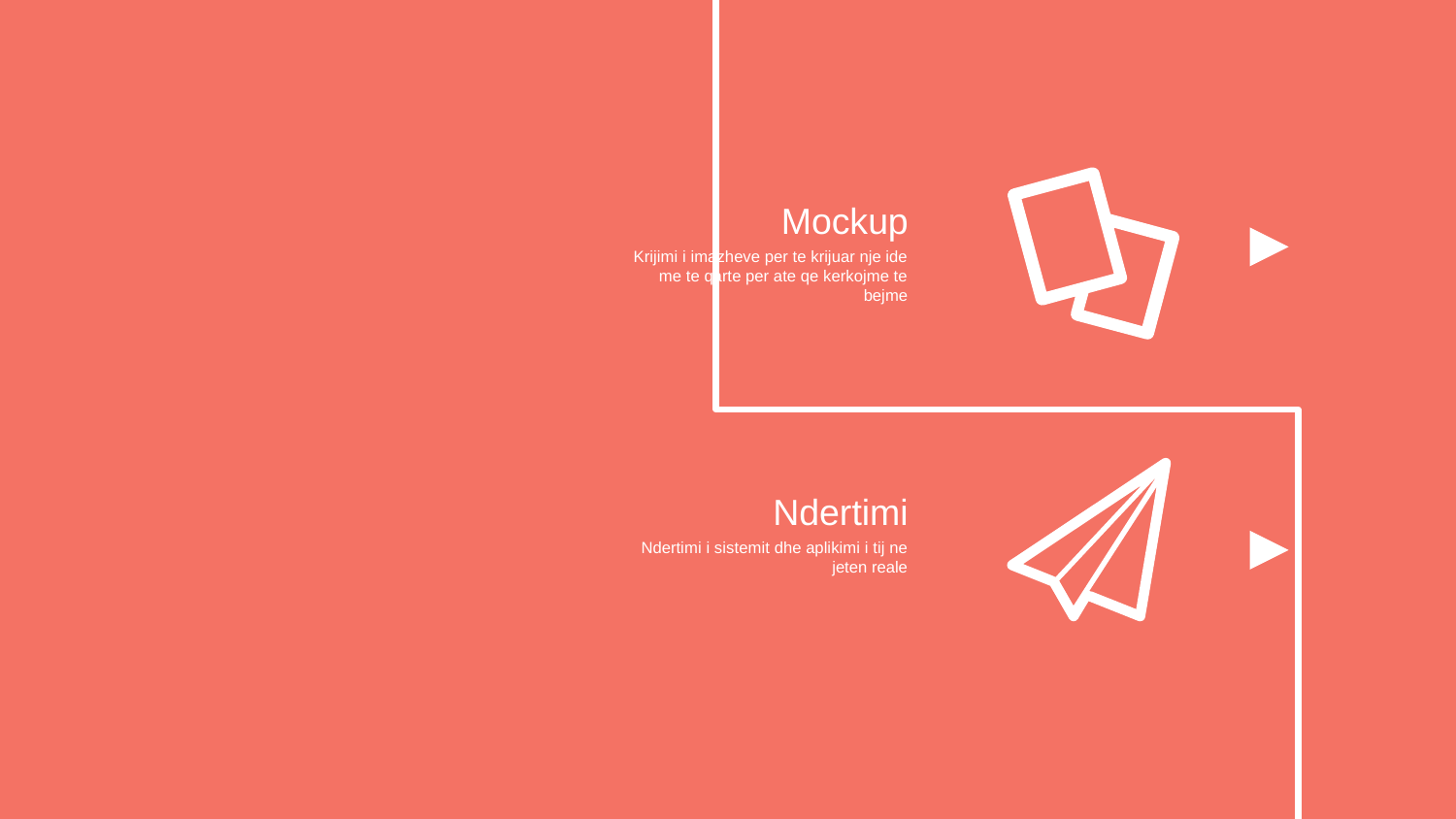

Mockup

Krijimi i imazheve per te krijuar nje ide me te qarte per ate qe kerkojme te bejme

Ndertimi
Ndertimi i sistemit dhe aplikimi i tij ne jeten reale